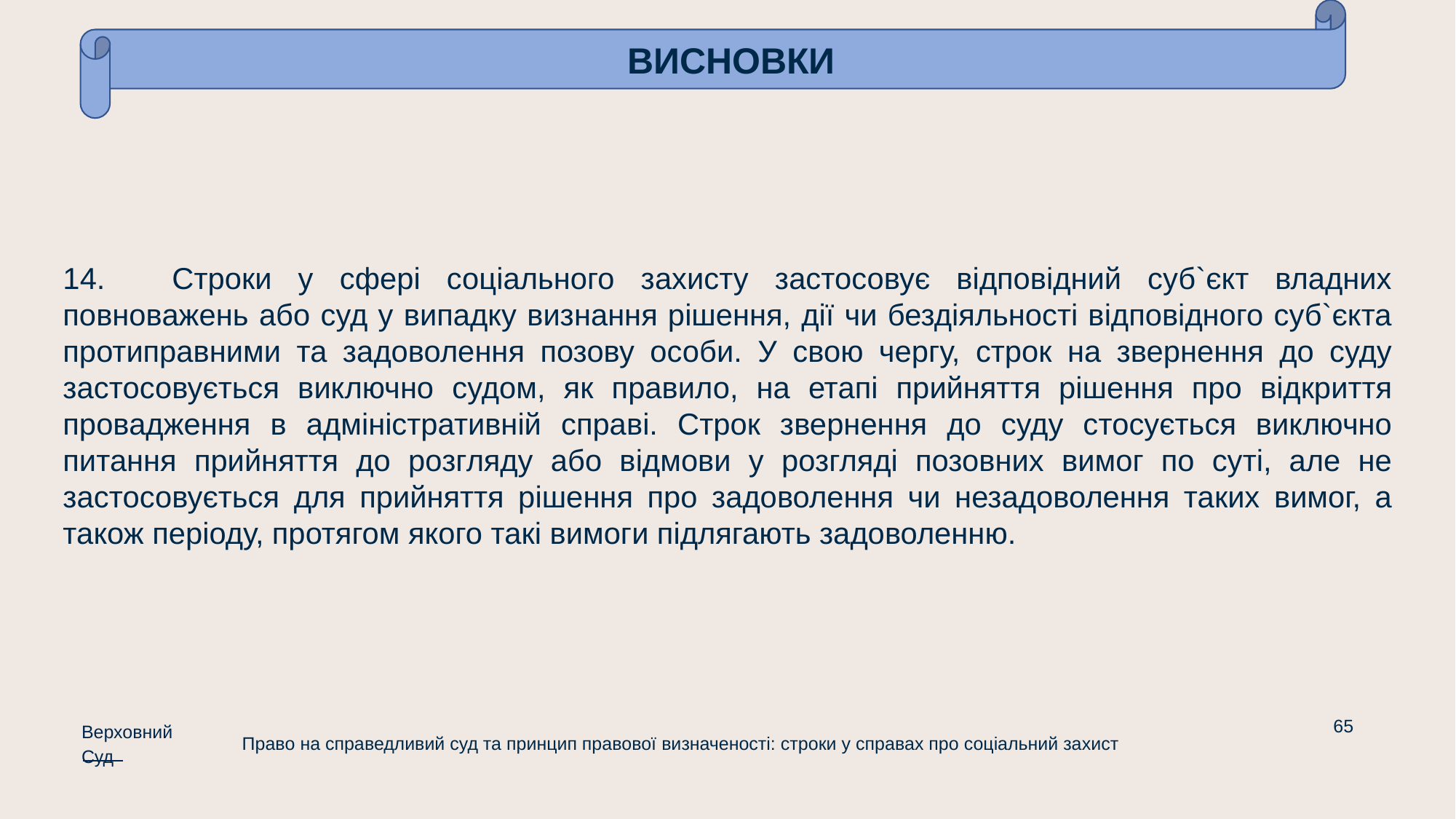

ВИСНОВКИ
14.	Строки у сфері соціального захисту застосовує відповідний суб`єкт владних повноважень або суд у випадку визнання рішення, дії чи бездіяльності відповідного суб`єкта протиправними та задоволення позову особи. У свою чергу, строк на звернення до суду застосовується виключно судом, як правило, на етапі прийняття рішення про відкриття провадження в адміністративній справі. Строк звернення до суду стосується виключно питання прийняття до розгляду або відмови у розгляді позовних вимог по суті, але не застосовується для прийняття рішення про задоволення чи незадоволення таких вимог, а також періоду, протягом якого такі вимоги підлягають задоволенню.
65
Верховний Суд
Право на справедливий суд та принцип правової визначеності: строки у справах про соціальний захист